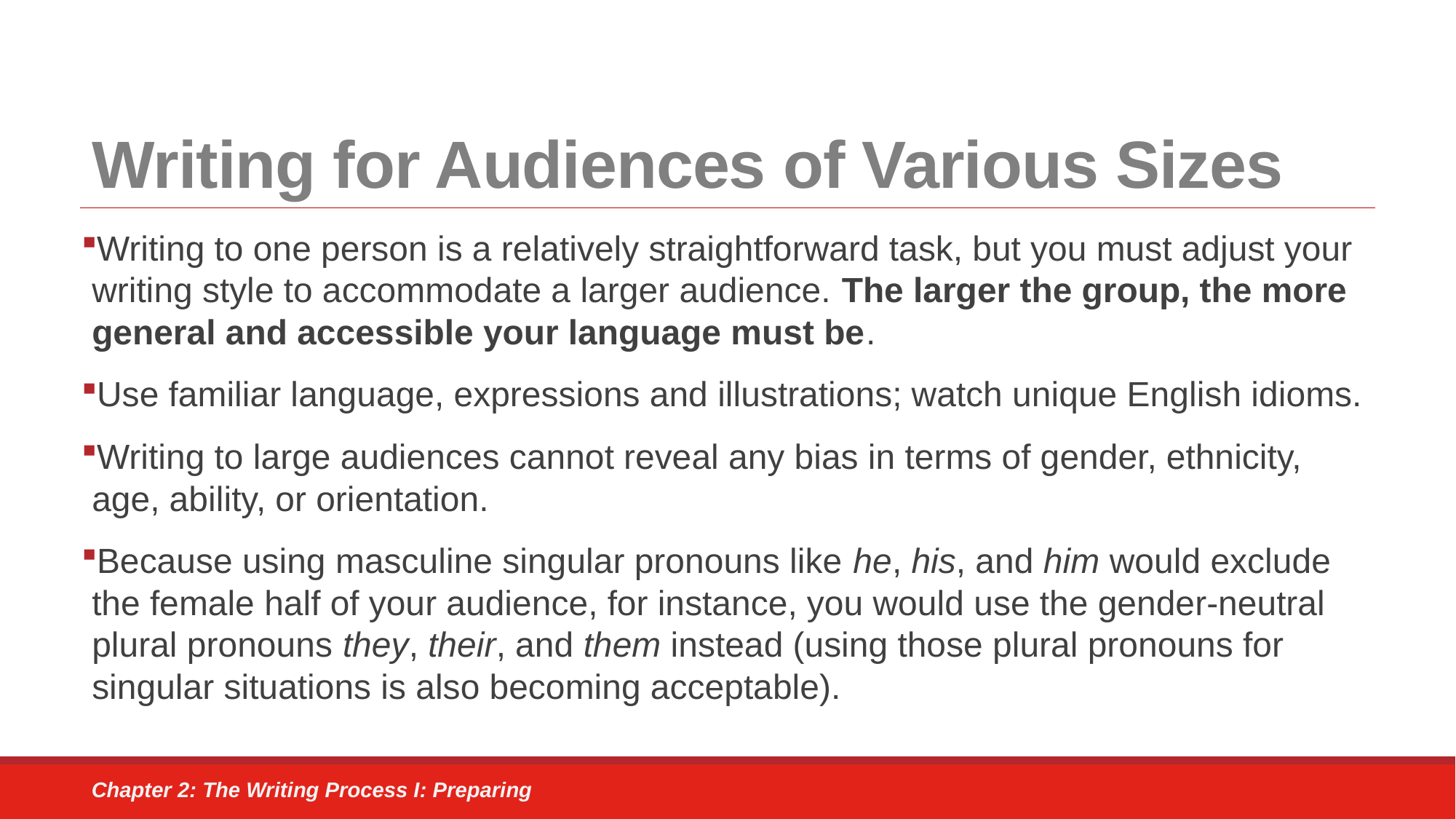

# Writing for Audiences of Various Sizes
Writing to one person is a relatively straightforward task, but you must adjust your writing style to accommodate a larger audience. The larger the group, the more general and accessible your language must be.
Use familiar language, expressions and illustrations; watch unique English idioms.
Writing to large audiences cannot reveal any bias in terms of gender, ethnicity, age, ability, or orientation.
Because using masculine singular pronouns like he, his, and him would exclude the female half of your audience, for instance, you would use the gender-neutral plural pronouns they, their, and them instead (using those plural pronouns for singular situations is also becoming acceptable).